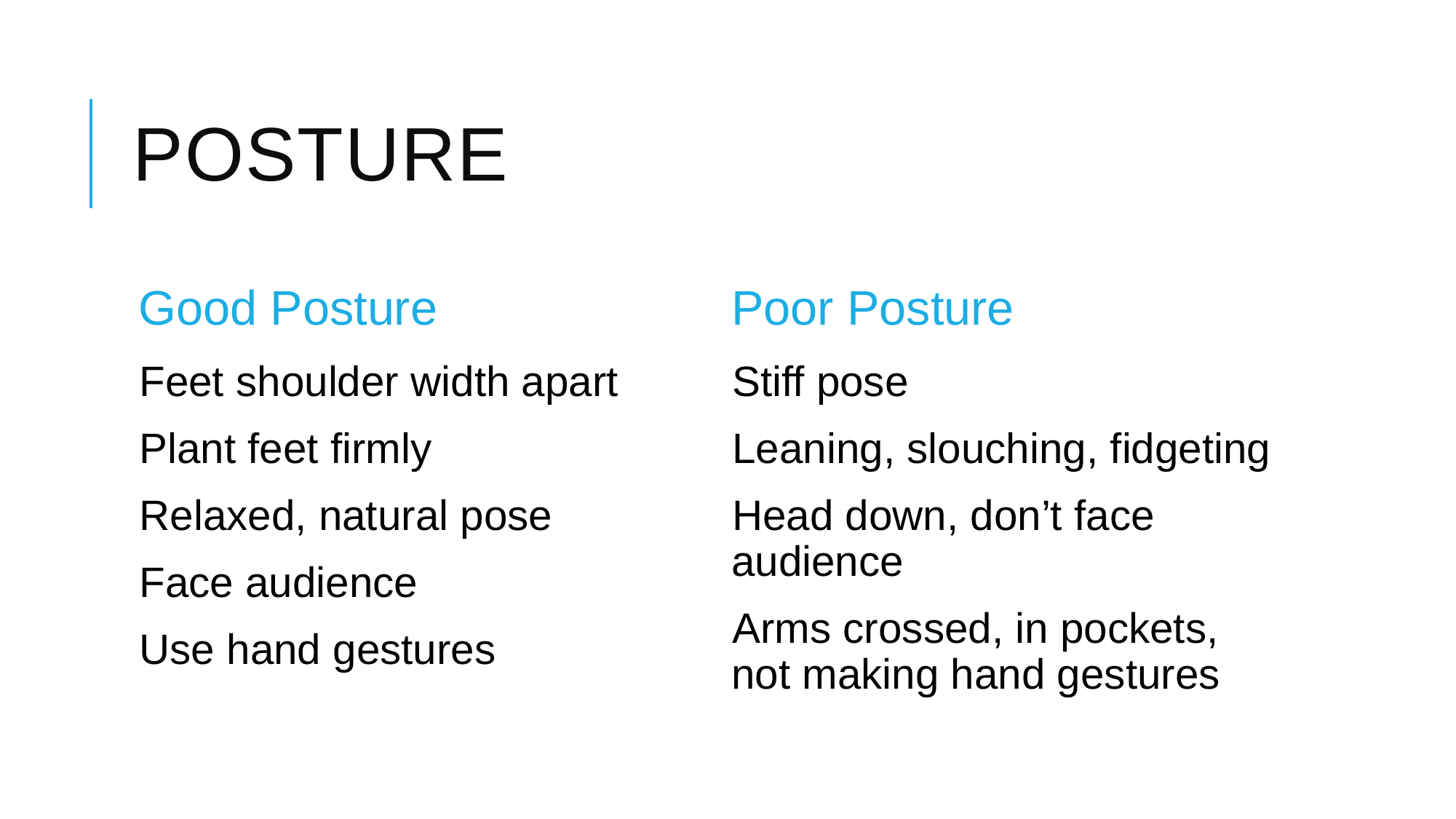

# Posture
Good Posture
Poor Posture
Feet shoulder width apart
Plant feet firmly
Relaxed, natural pose
Face audience
Use hand gestures
Stiff pose
Leaning, slouching, fidgeting
Head down, don’t face audience
Arms crossed, in pockets, not making hand gestures